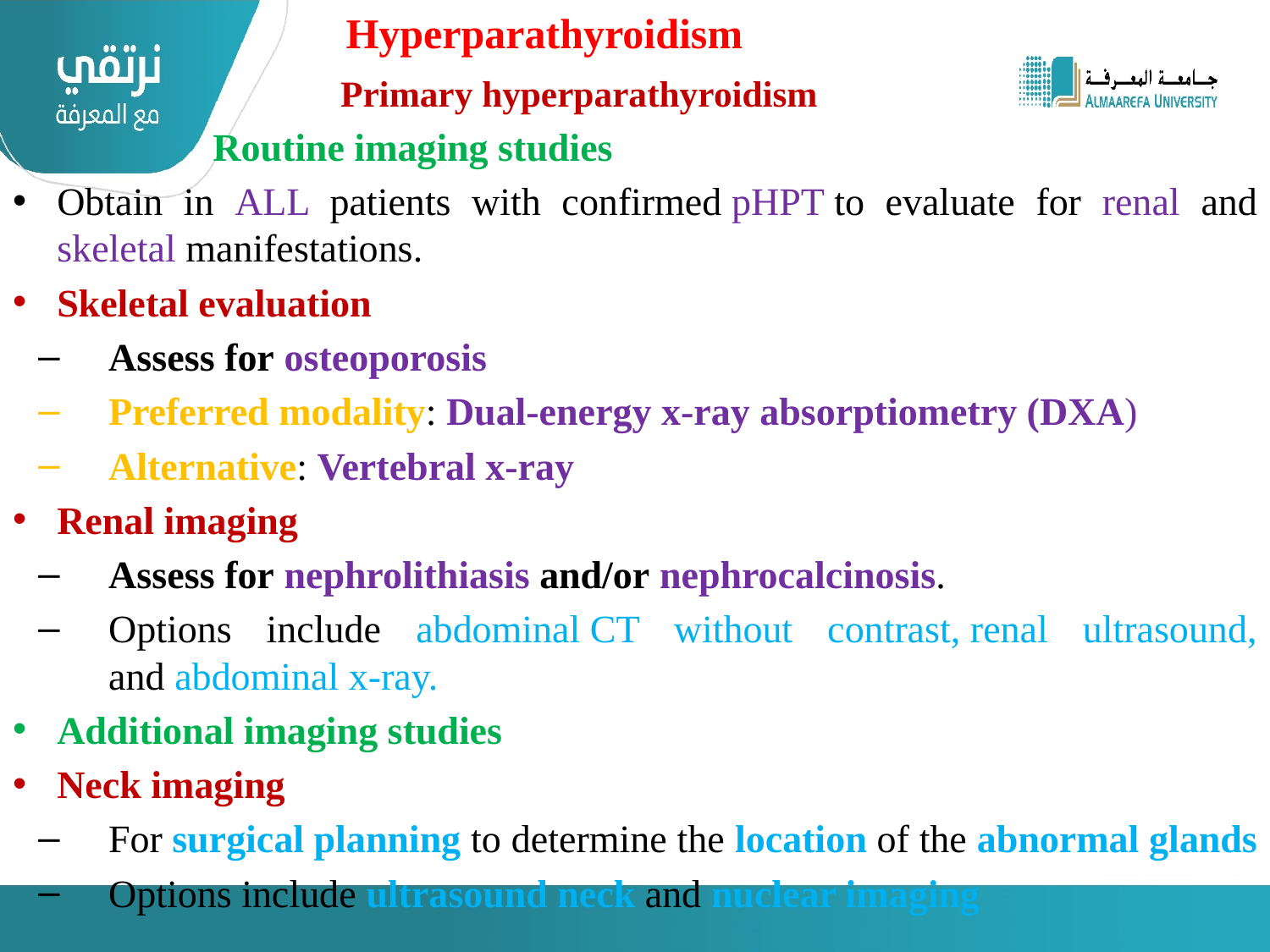

Hyperparathyroidism
                                    Primary hyperparathyroidism
                      Routine imaging studies
Obtain in ALL patients with confirmed pHPT to evaluate for renal and skeletal manifestations.
Skeletal evaluation
Assess for osteoporosis
Preferred modality: Dual-energy x-ray absorptiometry (DXA)
Alternative: Vertebral x-ray
Renal imaging
Assess for nephrolithiasis and/or nephrocalcinosis.
Options include abdominal CT without contrast, renal ultrasound, and abdominal x-ray.
Additional imaging studies
Neck imaging
For surgical planning to determine the location of the abnormal glands
Options include ultrasound neck and nuclear imaging